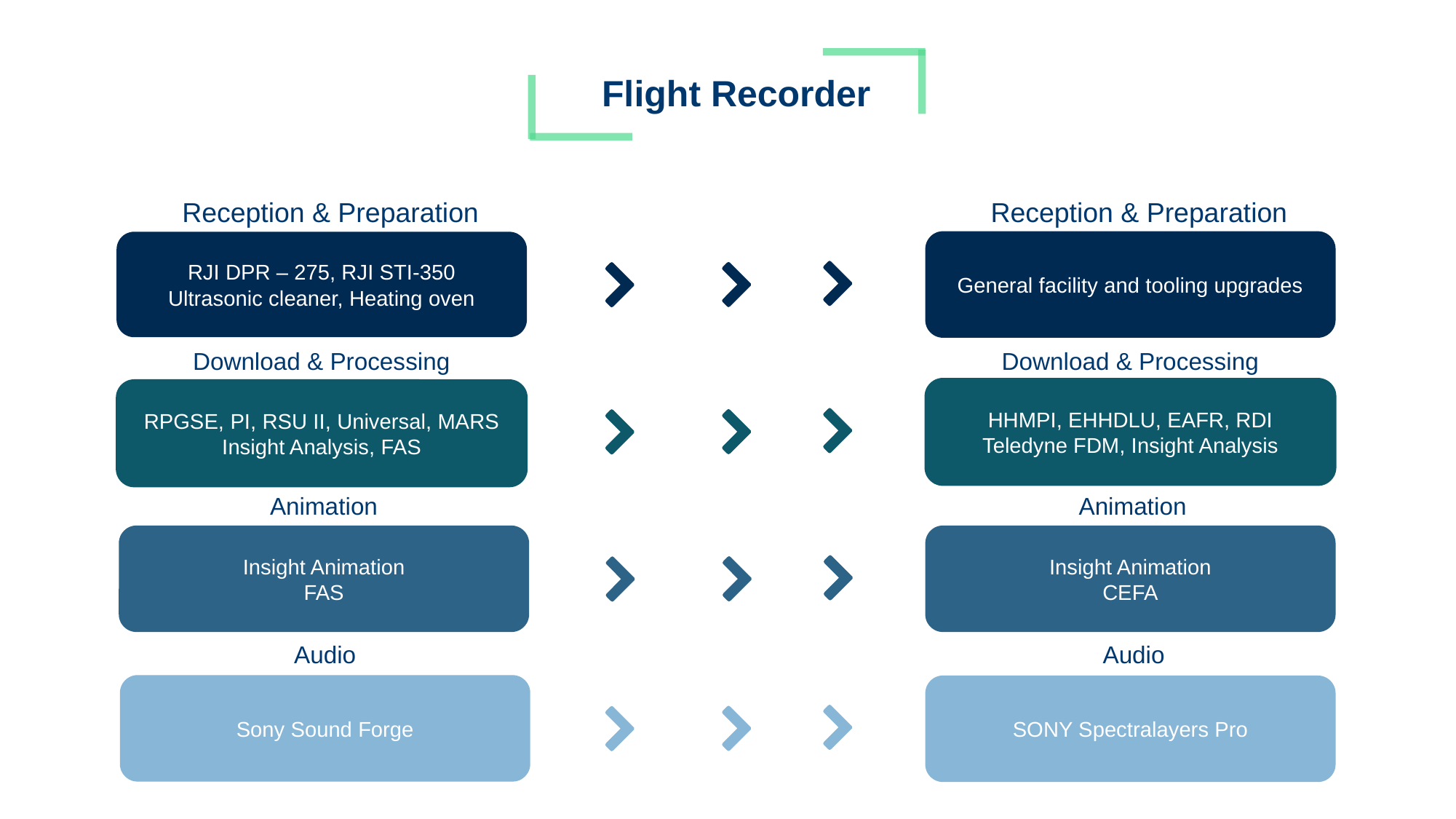

Flight Recorder
Reception & Preparation
Reception & Preparation
General facility and tooling upgrades
RJI DPR – 275, RJI STI-350
Ultrasonic cleaner, Heating oven

Download & Processing
Download & Processing
HHMPI, EHHDLU, EAFR, RDI
Teledyne FDM, Insight Analysis
RPGSE, PI, RSU II, Universal, MARS
Insight Analysis, FAS

Animation
Animation
Insight Animation
FAS
Insight Animation
CEFA

Audio
Audio
Sony Sound Forge
SONY Spectralayers Pro